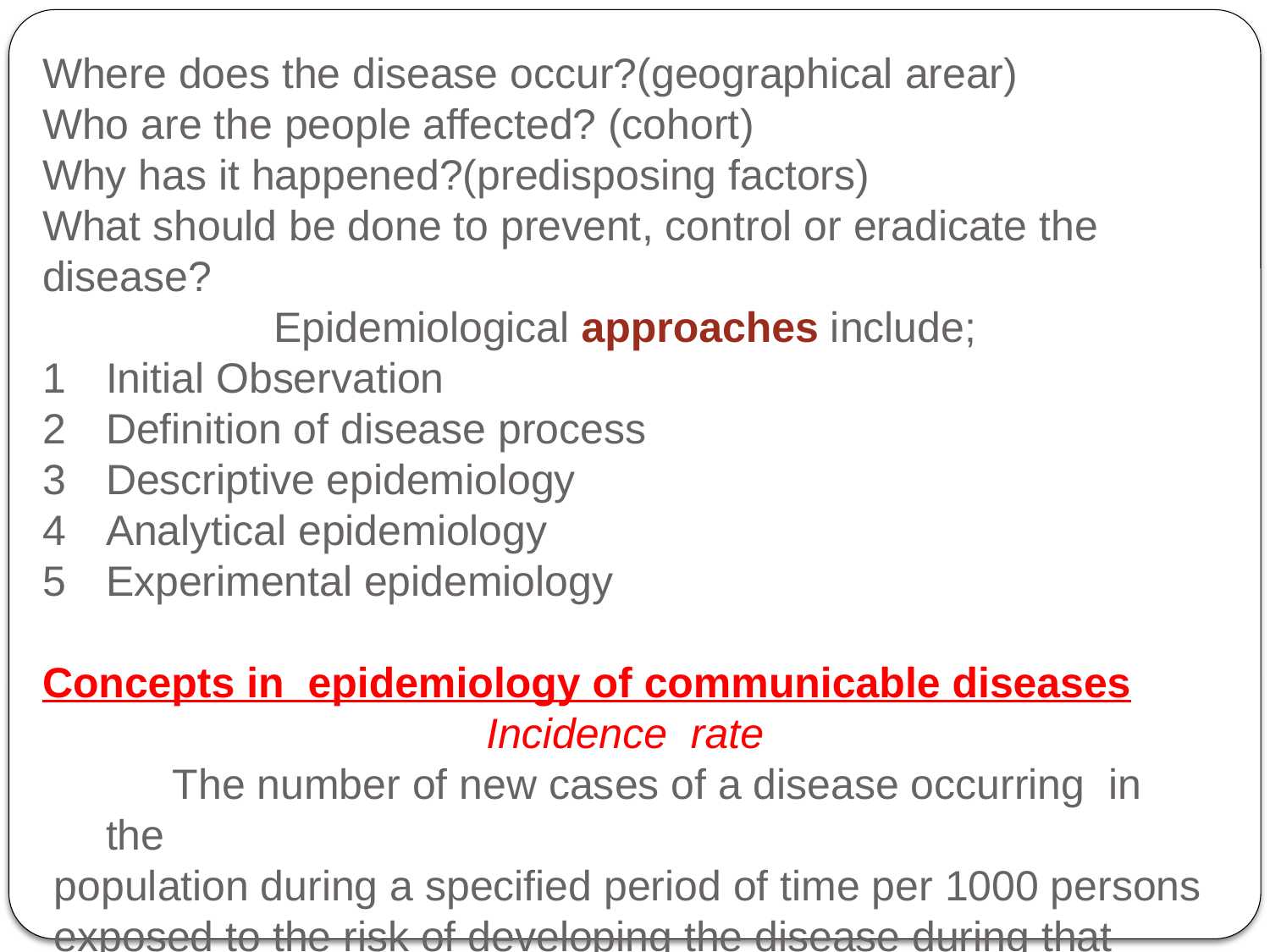

Where does the disease occur?(geographical arear)
Who are the people affected? (cohort)
Why has it happened?(predisposing factors)
What should be done to prevent, control or eradicate the disease?
Epidemiological approaches include;
Initial Observation
Definition of disease process
Descriptive epidemiology
Analytical epidemiology
Experimental epidemiology

Concepts in  epidemiology of communicable diseases
Incidence  rate
           The number of new cases of a disease occurring  in the
 population during a specified period of time per 1000 persons
 exposed to the risk of developing the disease during that period of
time.  i.e incident rate describes the frequency of occurrence of new